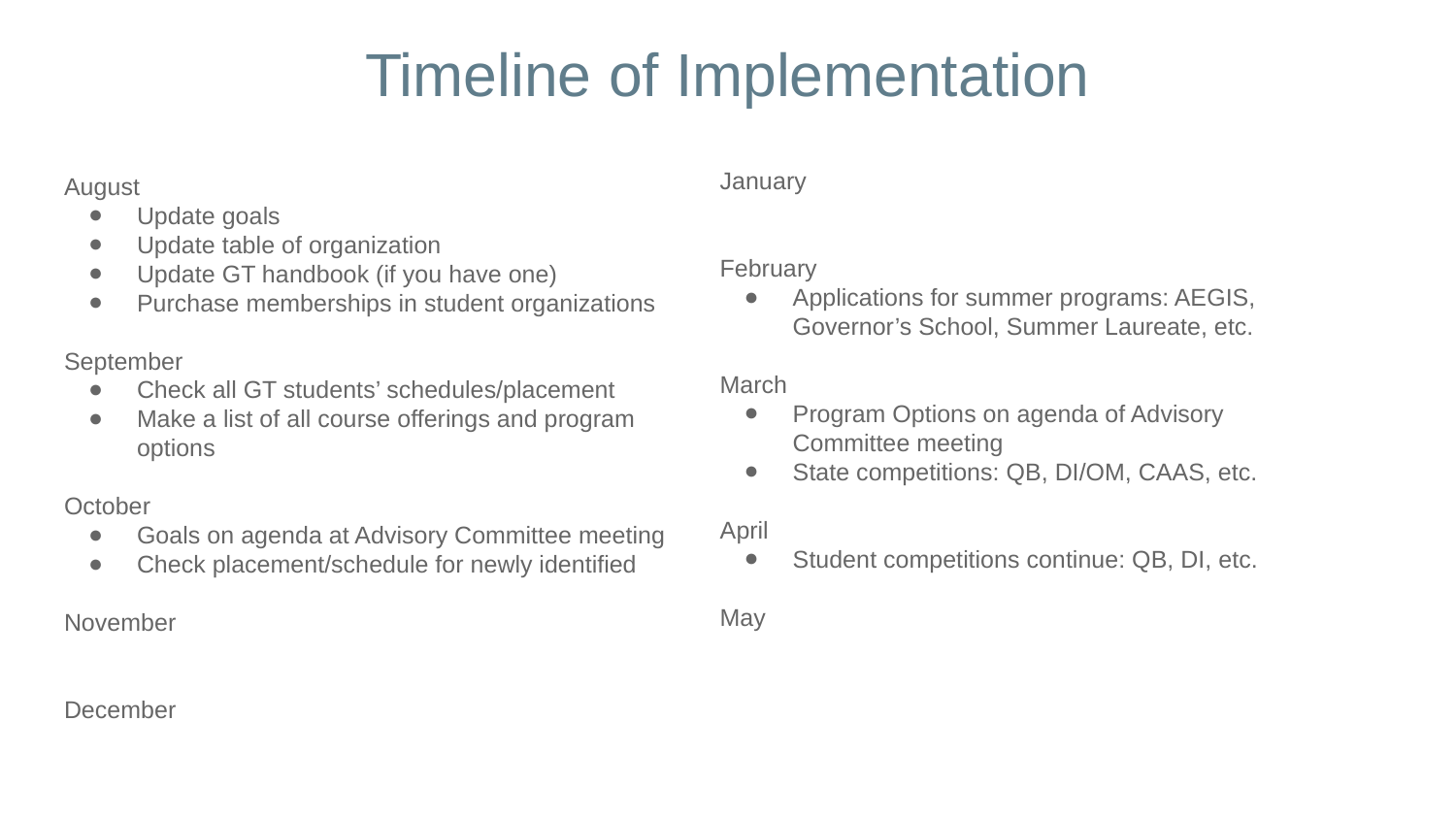

# Timeline of Implementation
January

February
Applications for summer programs: AEGIS, Governor’s School, Summer Laureate, etc.

March
Program Options on agenda of Advisory Committee meeting
State competitions: QB, DI/OM, CAAS, etc.

April
Student competitions continue: QB, DI, etc.

May

August
Update goals
Update table of organization
Update GT handbook (if you have one)
Purchase memberships in student organizations

September
Check all GT students’ schedules/placement
Make a list of all course offerings and program options

October
Goals on agenda at Advisory Committee meeting
Check placement/schedule for newly identified

November

December